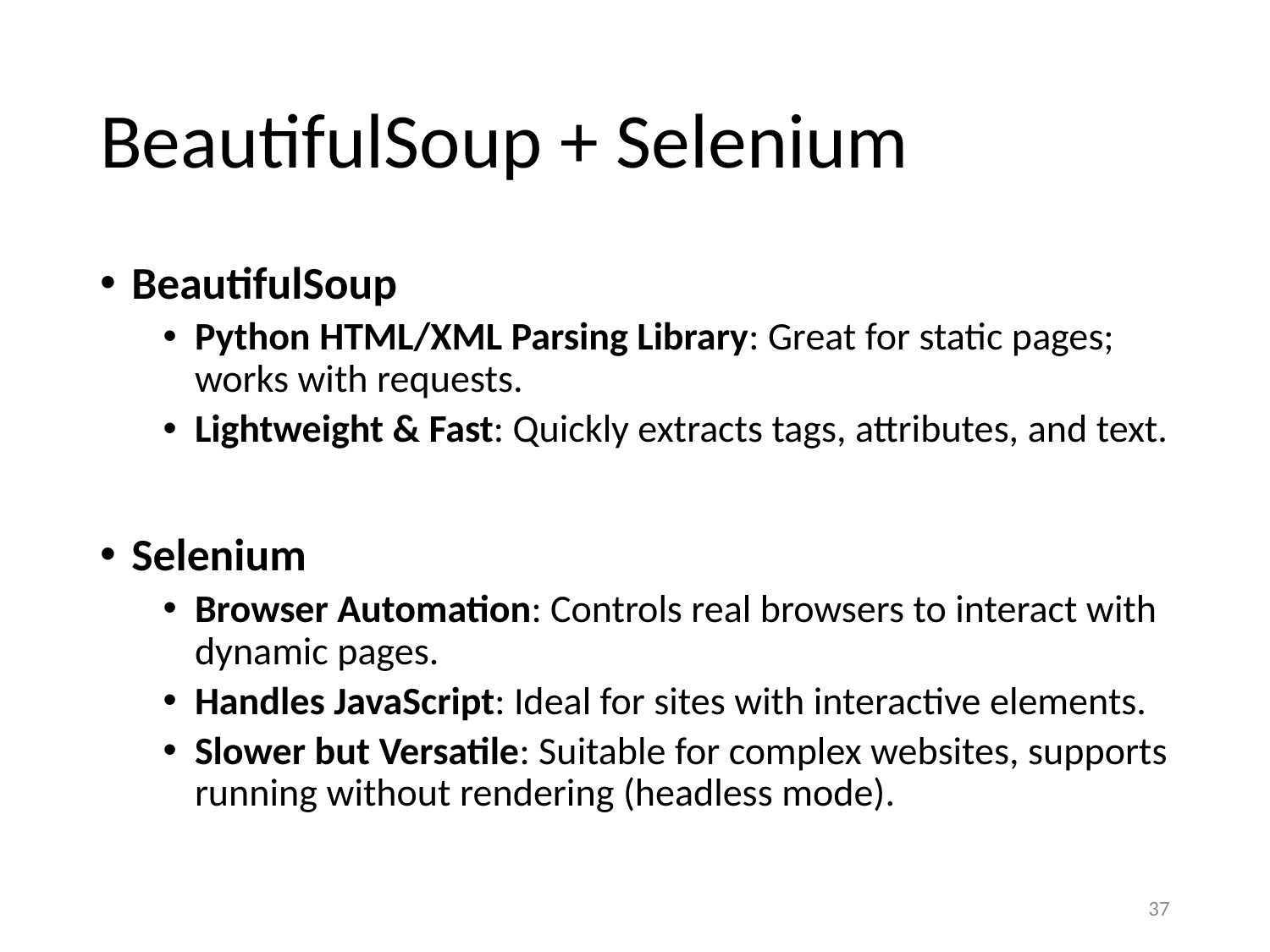

# BeautifulSoup + Selenium
BeautifulSoup
Python HTML/XML Parsing Library: Great for static pages; works with requests.
Lightweight & Fast: Quickly extracts tags, attributes, and text.

Selenium
Browser Automation: Controls real browsers to interact with dynamic pages.
Handles JavaScript: Ideal for sites with interactive elements.
Slower but Versatile: Suitable for complex websites, supports running without rendering (headless mode).

37